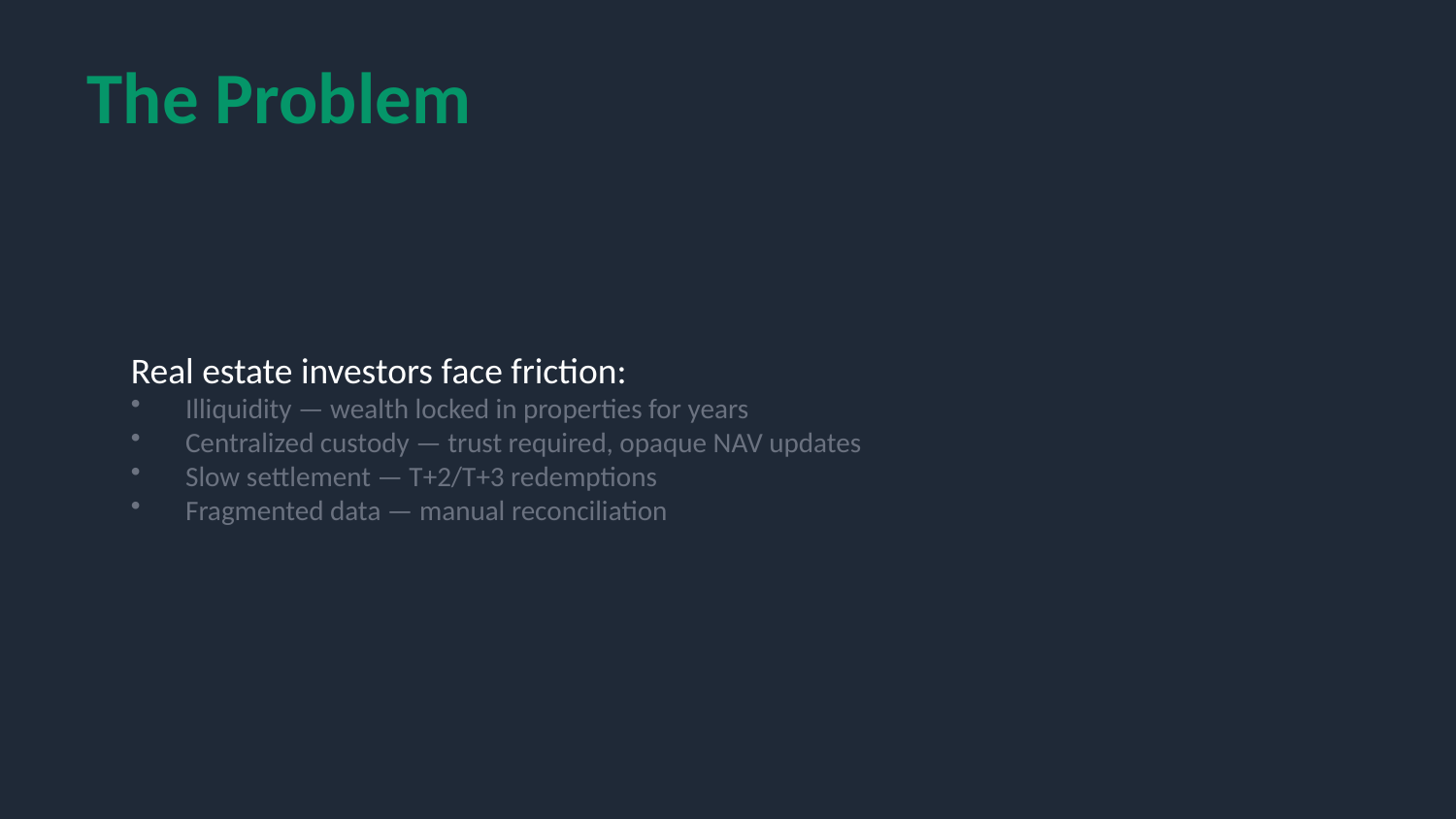

The Problem
Real estate investors face friction:
Illiquidity — wealth locked in properties for years
Centralized custody — trust required, opaque NAV updates
Slow settlement — T+2/T+3 redemptions
Fragmented data — manual reconciliation